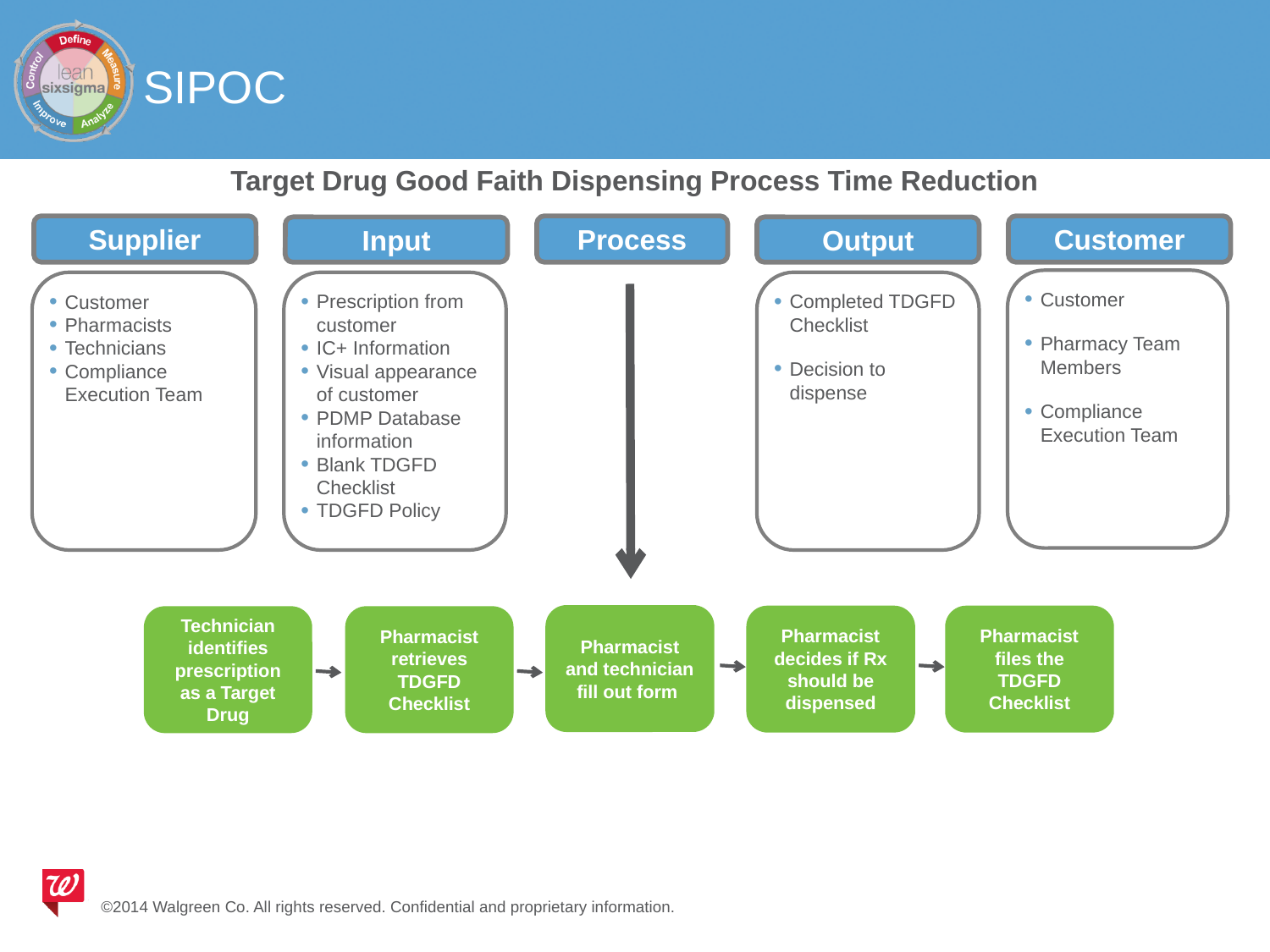

# SIPOC
Target Drug Good Faith Dispensing Process Time Reduction
Process
Supplier
Customer
Input
Output
Customer
Pharmacy Team Members
Compliance Execution Team
Prescription from customer
IC+ Information
Visual appearance of customer
PDMP Database information
Blank TDGFD Checklist
TDGFD Policy
Customer
Pharmacists
Technicians
Compliance Execution Team

Completed TDGFD Checklist
Decision to dispense

Pharmacist and technician fill out form
Pharmacist decides if Rx should be dispensed
Pharmacist files the TDGFD Checklist
Technician identifies prescription as a Target Drug
Pharmacist retrieves TDGFD Checklist